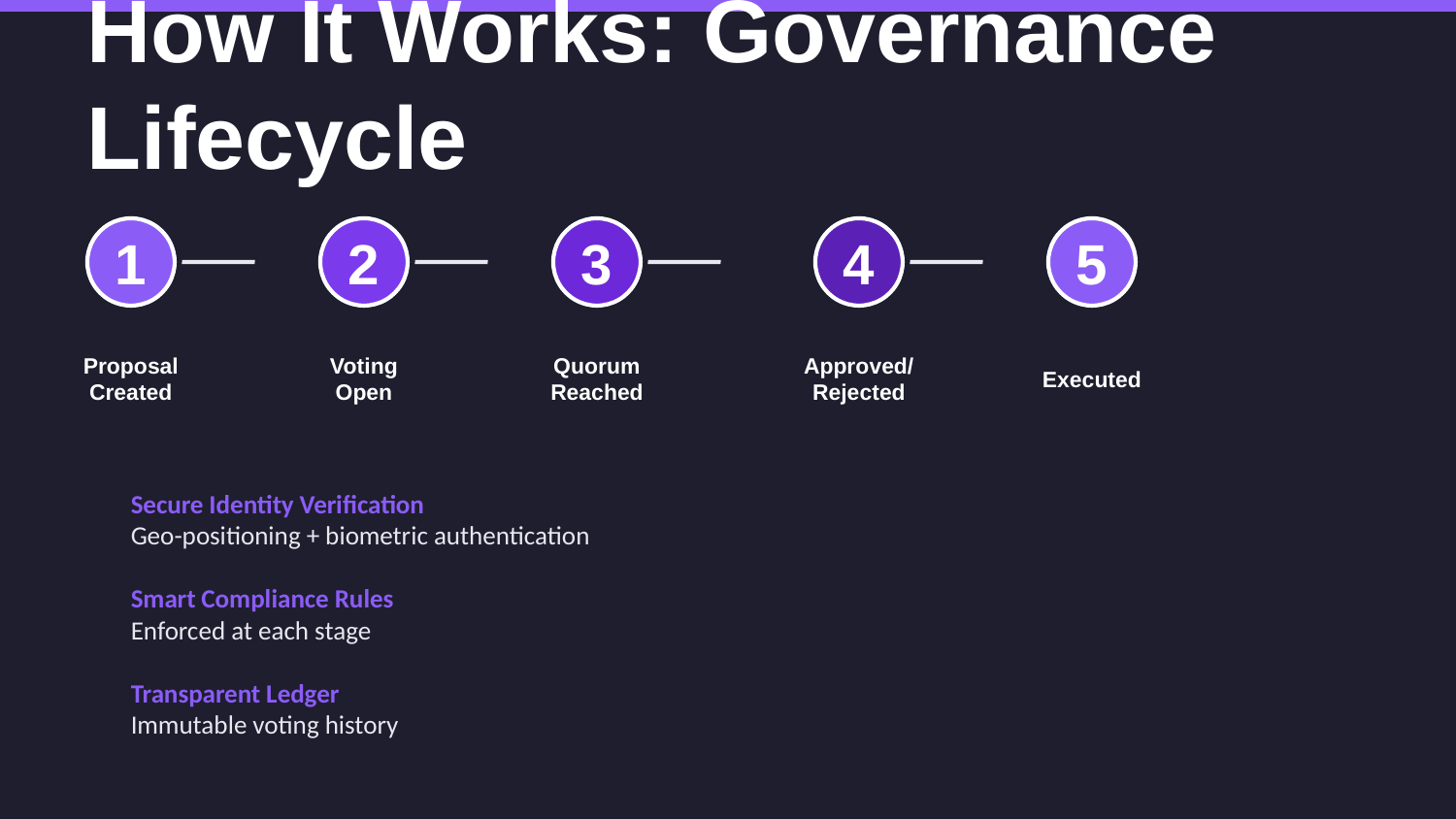

How It Works: Governance Lifecycle

1

2

3

4

5

Proposal Created
Voting Open
Quorum Reached
Approved/Rejected
Executed
Secure Identity Verification
Geo-positioning + biometric authentication

Smart Compliance Rules
Enforced at each stage

Transparent Ledger
Immutable voting history